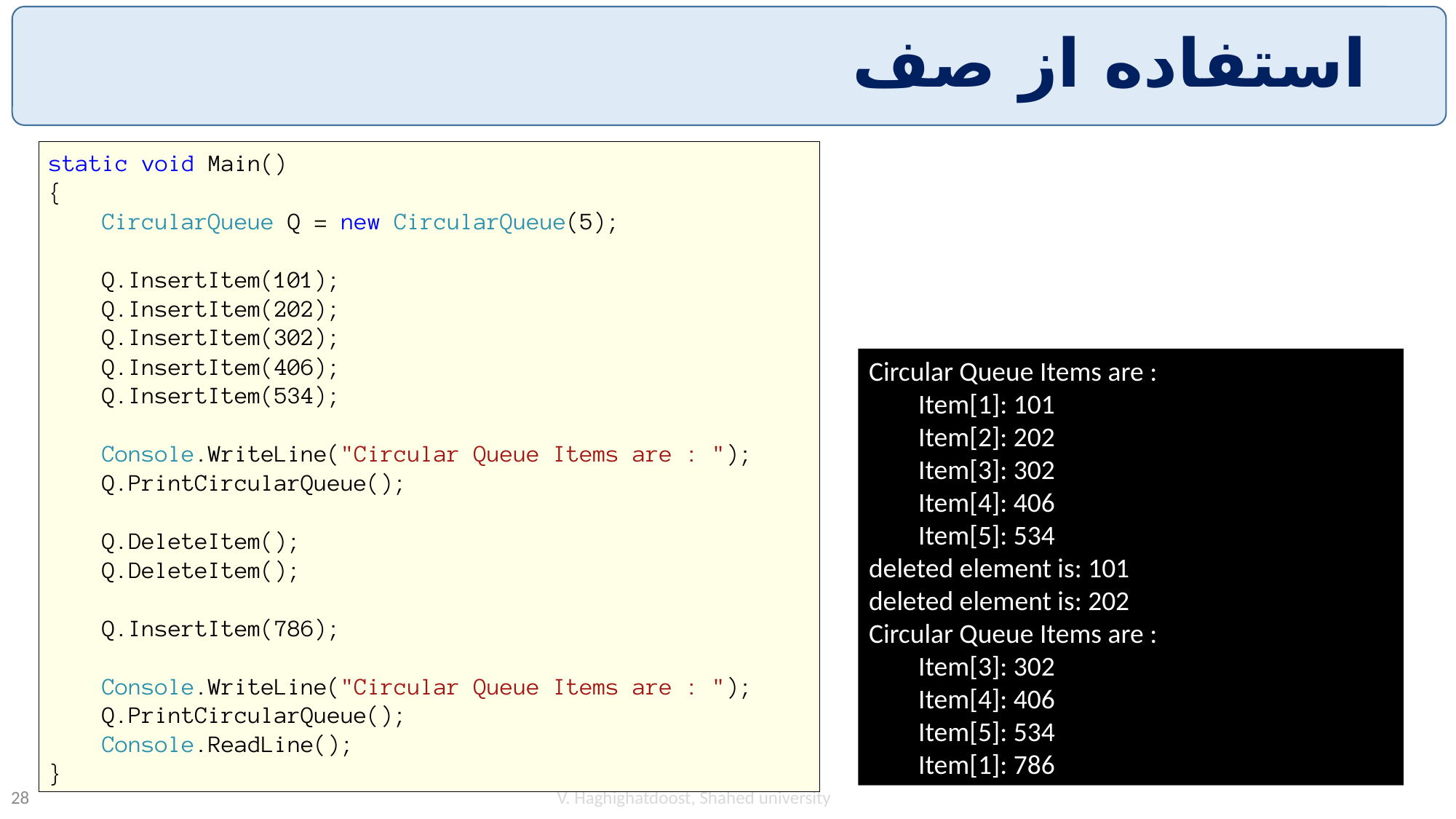

# استفاده از صف
static void Main()
{
    CircularQueue Q = new CircularQueue(5);

    Q.InsertItem(101);
    Q.InsertItem(202);
    Q.InsertItem(302);
    Q.InsertItem(406);
    Q.InsertItem(534);

    Console.WriteLine("Circular Queue Items are : ");
    Q.PrintCircularQueue();

    Q.DeleteItem();
    Q.DeleteItem();

    Q.InsertItem(786);

    Console.WriteLine("Circular Queue Items are : ");
    Q.PrintCircularQueue();
    Console.ReadLine();
}

Circular Queue Items are :
        Item[1]: 101
        Item[2]: 202
        Item[3]: 302
        Item[4]: 406
        Item[5]: 534
deleted element is: 101
deleted element is: 202
Circular Queue Items are :
        Item[3]: 302
        Item[4]: 406
        Item[5]: 534
        Item[1]: 786
V. Haghighatdoost, Shahed university
28